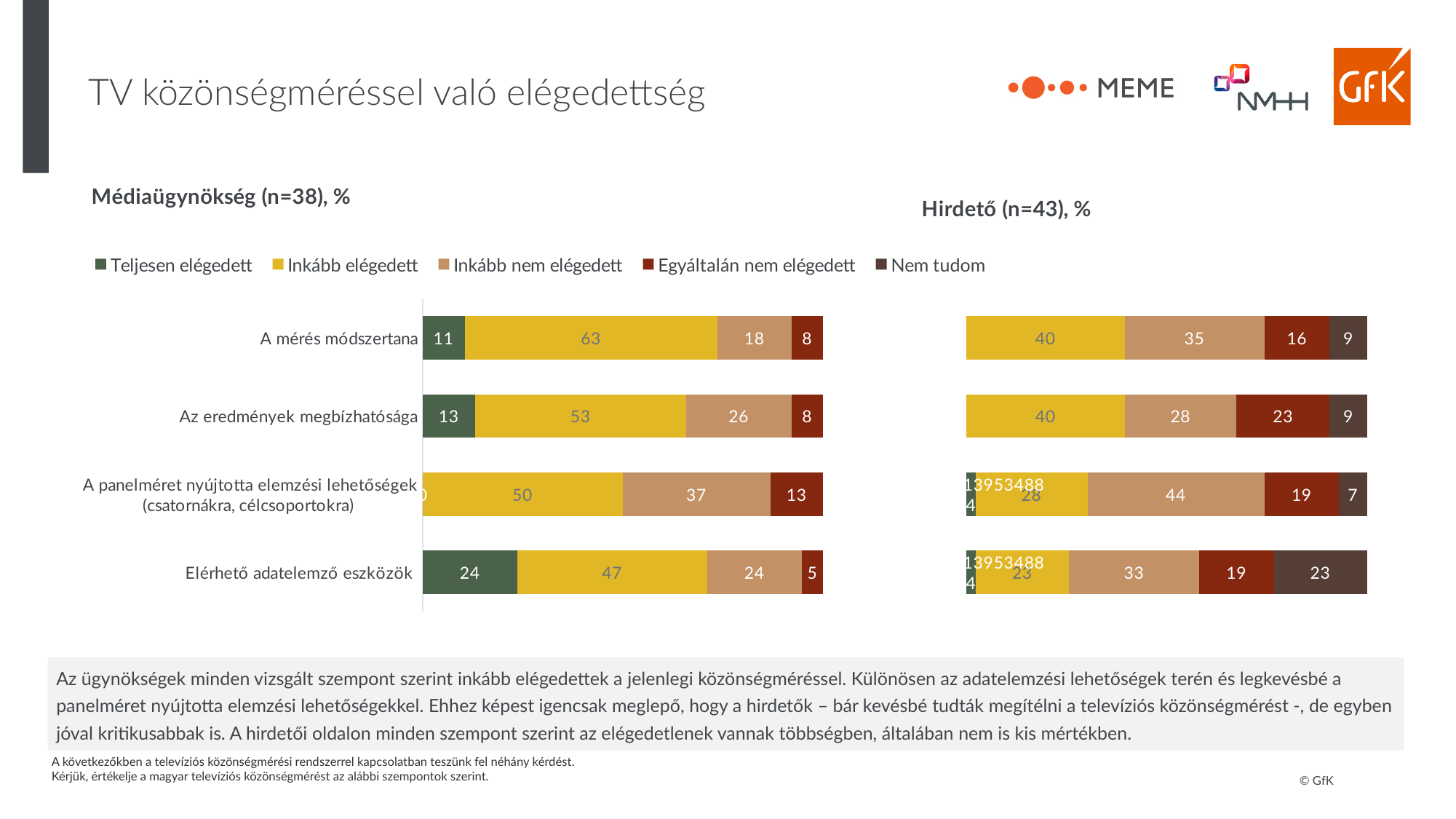

# TV közönségméréssel való elégedettség

### Chart: Hirdető (n=43), %

| Category | Teljesen elégedett | Inkább elégedett | Inkább nem elégedett | Egyáltalán nem elégedett | Nem tudom |
|---|---|---|---|---|---|
| A mérés módszertana | None | 39.53488372093023 | 34.883720930232556 | 16.27906976744186 | 9.30232558139535 |
| Az eredmények megbízhatósága | None | 39.53488372093023 | 27.906976744186046 | 23.25581395348837 | 9.30232558139535 |
| A panelméret nyújtotta elemzési lehetőségek (csatornákra, célcsoportokra)  | 2.3255813953488373 | 27.906976744186046 | 44.18604651162791 | 18.6046511627907 | 6.976744186046512 |
| Elérhető adatelemző eszközök  | 2.3255813953488373 | 23.25581395348837 | 32.55813953488372 | 18.6046511627907 | 23.25581395348837 |

### Chart: Médiaügynökség (n=38), %

| Category | Teljesen elégedett | Inkább elégedett | Inkább nem elégedett | Egyáltalán nem elégedett | Nem tudom |
|---|---|---|---|---|---|
| A mérés módszertana | 10.526315789473683 | 63.1578947368421 | 18.421052631578945 | 7.894736842105263 | None |
| Az eredmények megbízhatósága | 13.157894736842104 | 52.63157894736842 | 26.31578947368421 | 7.894736842105263 | None |
| A panelméret nyújtotta elemzési lehetőségek (csatornákra, célcsoportokra)  | 0.0 | 50.0 | 36.84210526315789 | 13.157894736842104 | None |
| Elérhető adatelemző eszközök  | 23.684210526315788 | 47.368421052631575 | 23.684210526315788 | 5.263157894736842 | None |
Az ügynökségek minden vizsgált szempont szerint inkább elégedettek a jelenlegi közönségméréssel. Különösen az adatelemzési lehetőségek terén és legkevésbé a panelméret nyújtotta elemzési lehetőségekkel. Ehhez képest igencsak meglepő, hogy a hirdetők – bár kevésbé tudták megítélni a televíziós közönségmérést -, de egyben jóval kritikusabbak is. A hirdetői oldalon minden szempont szerint az elégedetlenek vannak többségben, általában nem is kis mértékben.
A következőkben a televíziós közönségmérési rendszerrel kapcsolatban teszünk fel néhány kérdést.
Kérjük, értékelje a magyar televíziós közönségmérést az alábbi szempontok szerint.